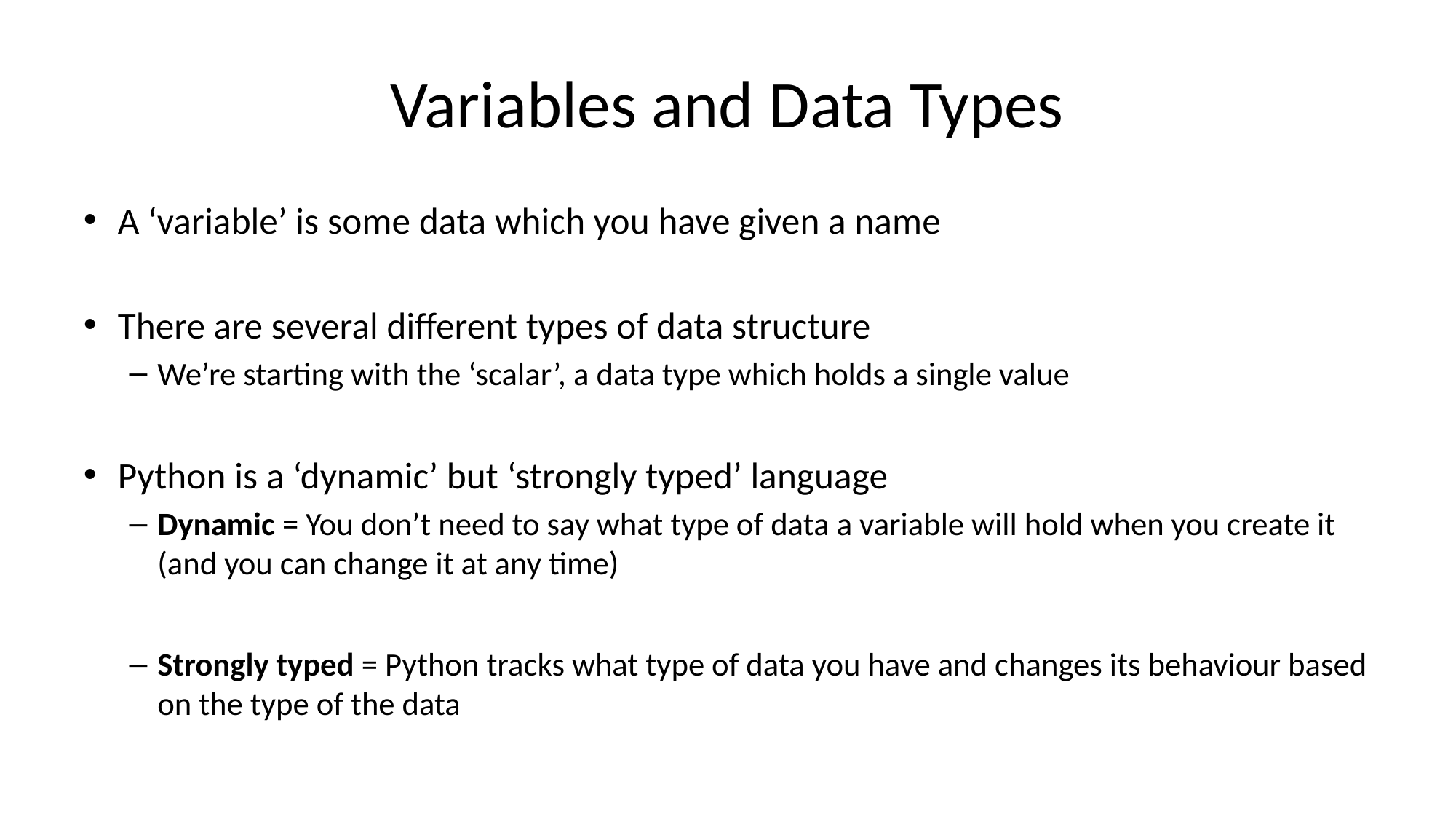

# Variables and Data Types
A ‘variable’ is some data which you have given a name

There are several different types of data structure
We’re starting with the ‘scalar’, a data type which holds a single value

Python is a ‘dynamic’ but ‘strongly typed’ language
Dynamic = You don’t need to say what type of data a variable will hold when you create it (and you can change it at any time)

Strongly typed = Python tracks what type of data you have and changes its behaviour based on the type of the data